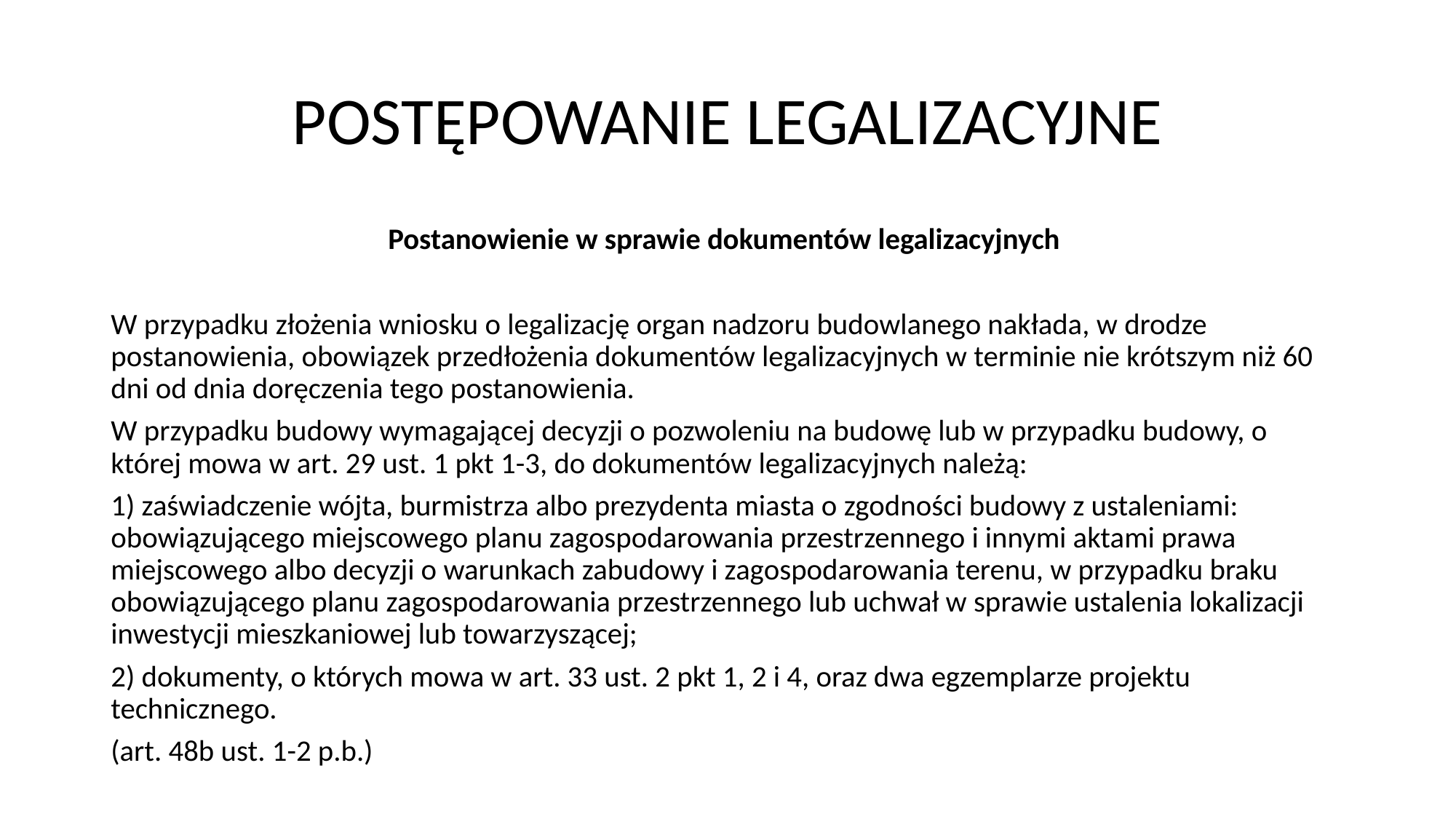

# POSTĘPOWANIE LEGALIZACYJNE
Postanowienie w sprawie dokumentów legalizacyjnych

W przypadku złożenia wniosku o legalizację organ nadzoru budowlanego nakłada, w drodze postanowienia, obowiązek przedłożenia dokumentów legalizacyjnych w terminie nie krótszym niż 60 dni od dnia doręczenia tego postanowienia.
W przypadku budowy wymagającej decyzji o pozwoleniu na budowę lub w przypadku budowy, o której mowa w art. 29 ust. 1 pkt 1-3, do dokumentów legalizacyjnych należą:
1) zaświadczenie wójta, burmistrza albo prezydenta miasta o zgodności budowy z ustaleniami: obowiązującego miejscowego planu zagospodarowania przestrzennego i innymi aktami prawa miejscowego albo decyzji o warunkach zabudowy i zagospodarowania terenu, w przypadku braku obowiązującego planu zagospodarowania przestrzennego lub uchwał w sprawie ustalenia lokalizacji inwestycji mieszkaniowej lub towarzyszącej;
2) dokumenty, o których mowa w art. 33 ust. 2 pkt 1, 2 i 4, oraz dwa egzemplarze projektu technicznego.
(art. 48b ust. 1-2 p.b.)